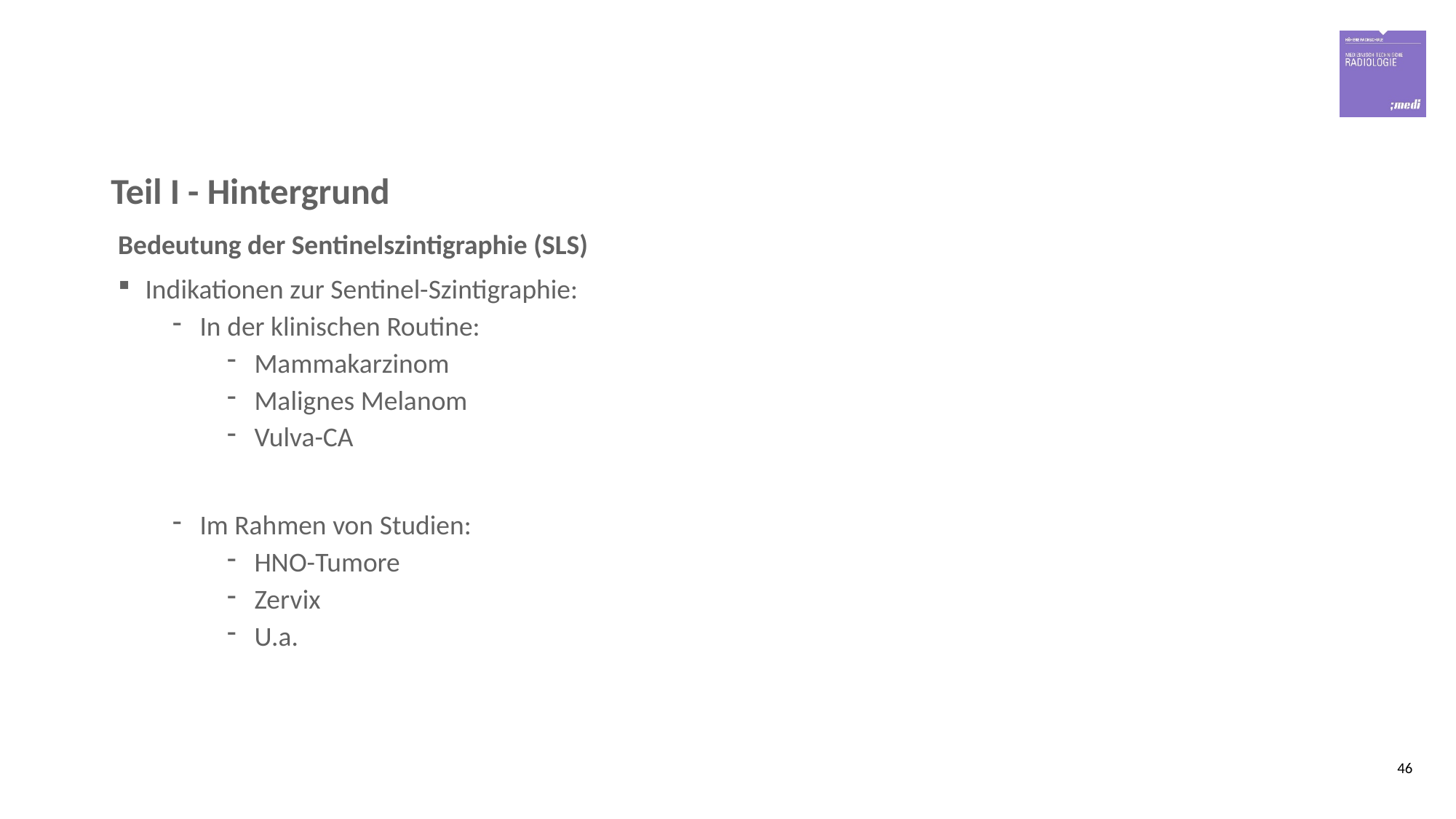

# Teil I - Hintergrund
Bedeutung der Sentinelszintigraphie (SLS)
Indikationen zur Sentinel-Szintigraphie:
In der klinischen Routine:
Mammakarzinom
Malignes Melanom
Vulva-CA

Im Rahmen von Studien:
HNO-Tumore
Zervix
U.a.
46